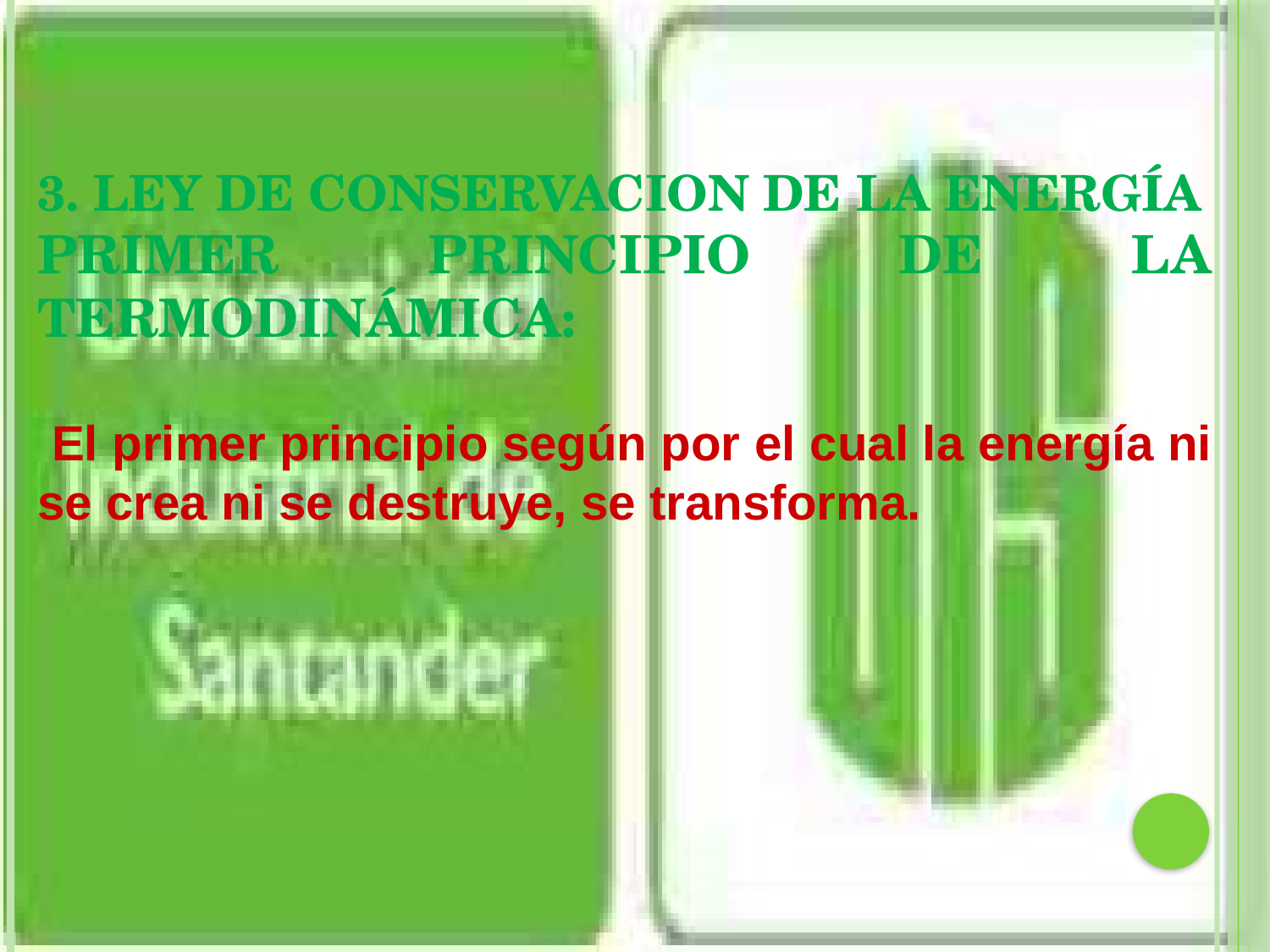

3. LEY DE CONSERVACION DE LA ENERGÍA
Primer Principio de la Termodinámica:

 El primer principio según por el cual la energía ni se crea ni se destruye, se transforma.